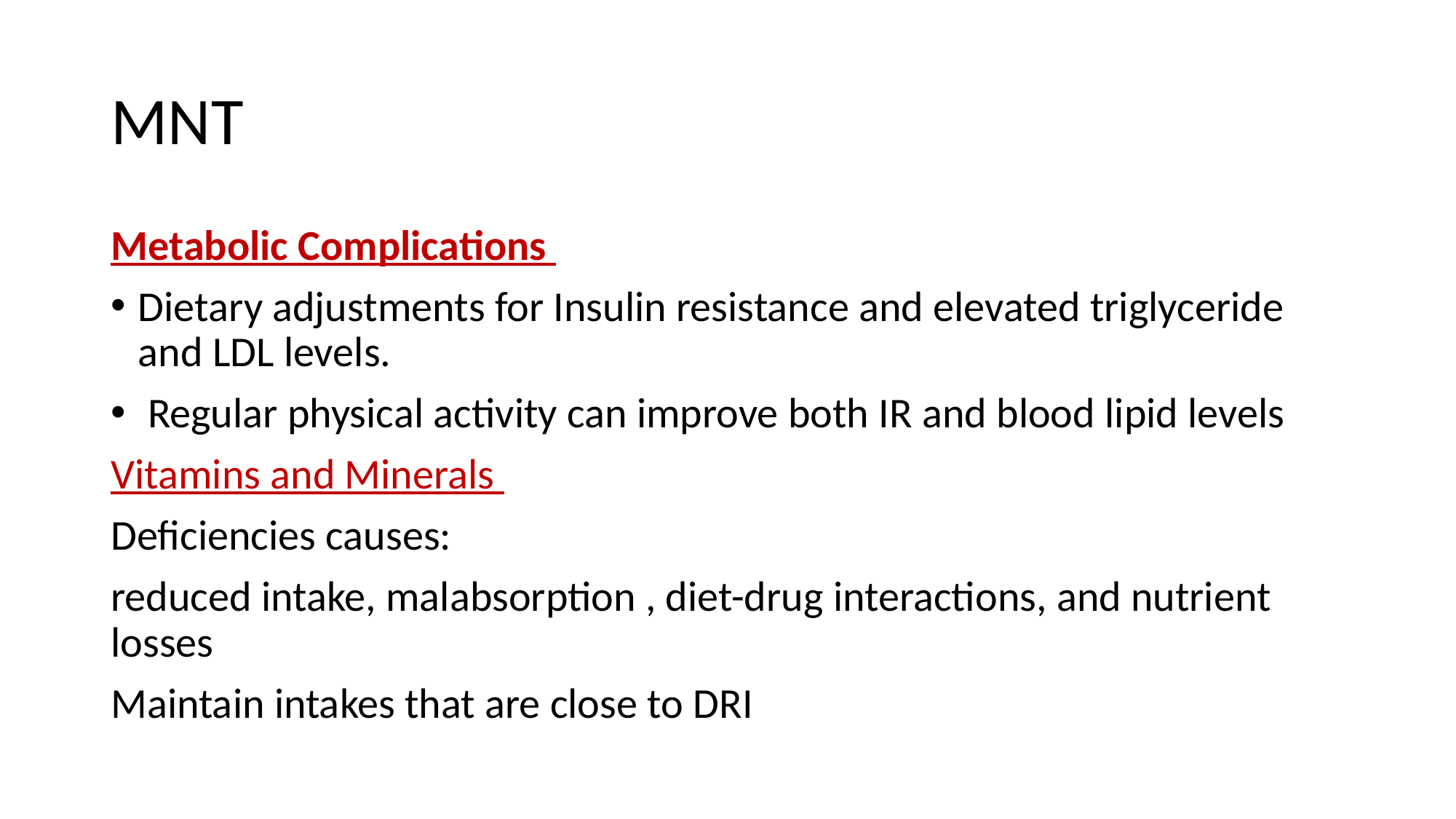

# MNT
Metabolic Complications
Dietary adjustments for Insulin resistance and elevated triglyceride and LDL levels.
 Regular physical activity can improve both IR and blood lipid levels
Vitamins and Minerals
Deficiencies causes:
reduced intake, malabsorption , diet-drug interactions, and nutrient losses
Maintain intakes that are close to DRI